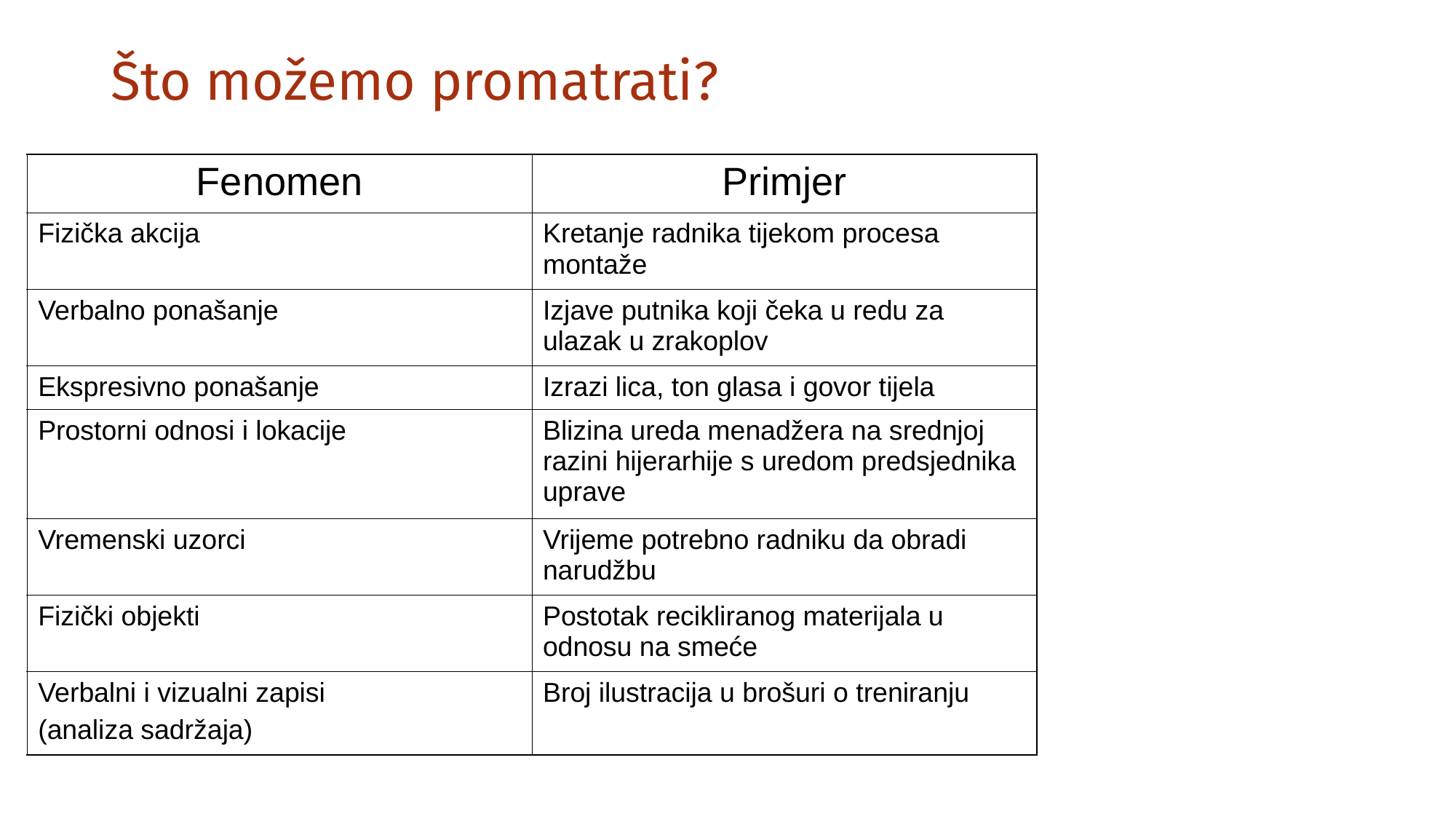

Što možemo promatrati?
| Fenomen | Primjer |
| --- | --- |
| Fizička akcija | Kretanje radnika tijekom procesa montaže |
| Verbalno ponašanje | Izjave putnika koji čeka u redu za ulazak u zrakoplov |
| Ekspresivno ponašanje | Izrazi lica, ton glasa i govor tijela |
| Prostorni odnosi i lokacije | Blizina ureda menadžera na srednjoj razini hijerarhije s uredom predsjednika uprave |
| Vremenski uzorci | Vrijeme potrebno radniku da obradi narudžbu |
| Fizički objekti | Postotak recikliranog materijala u odnosu na smeće |
| Verbalni i vizualni zapisi (analiza sadržaja) | Broj ilustracija u brošuri o treniranju |